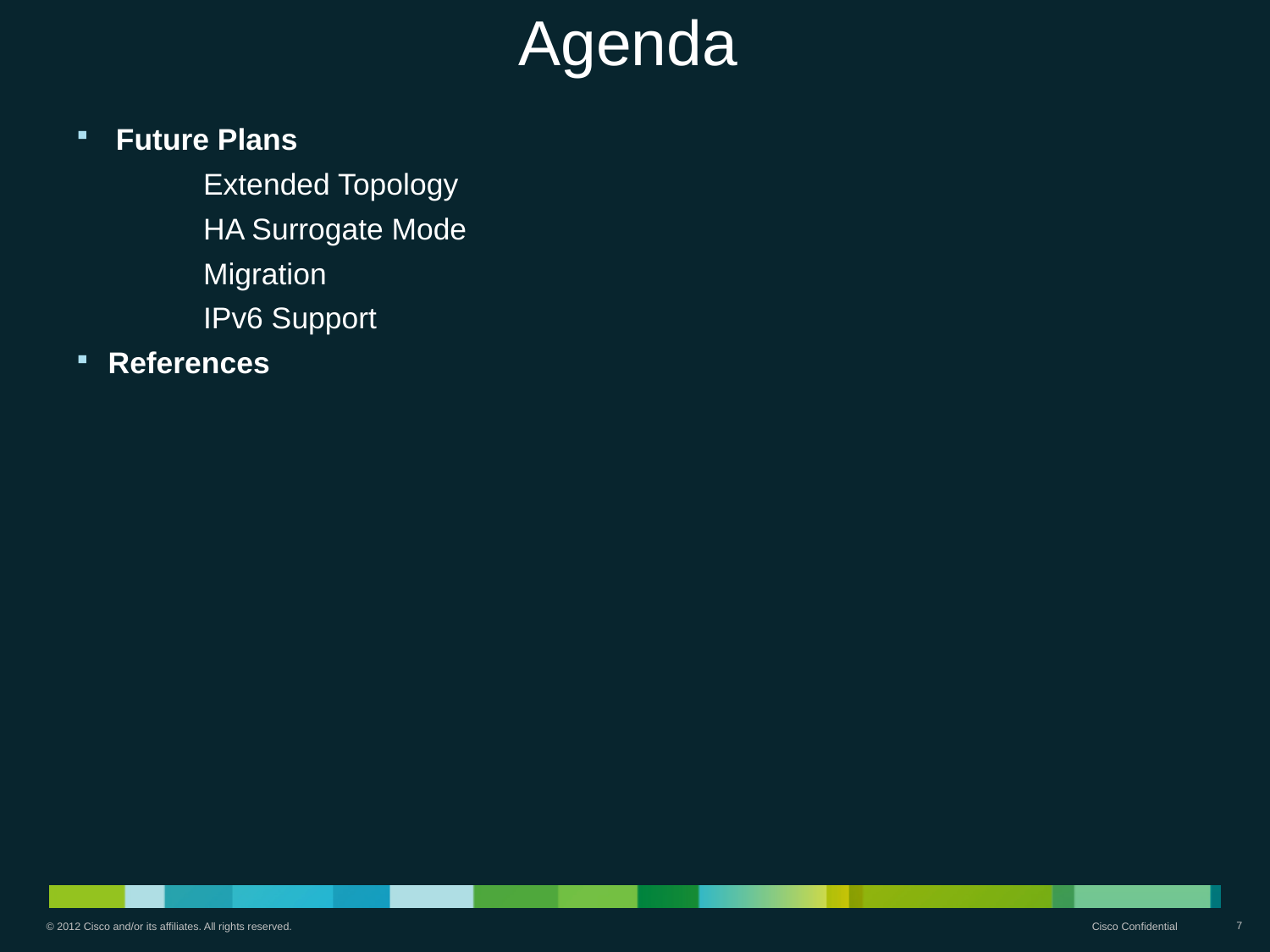

# Agenda

Future Plans
	Extended Topology
	HA Surrogate Mode
	Migration
	IPv6 Support
References